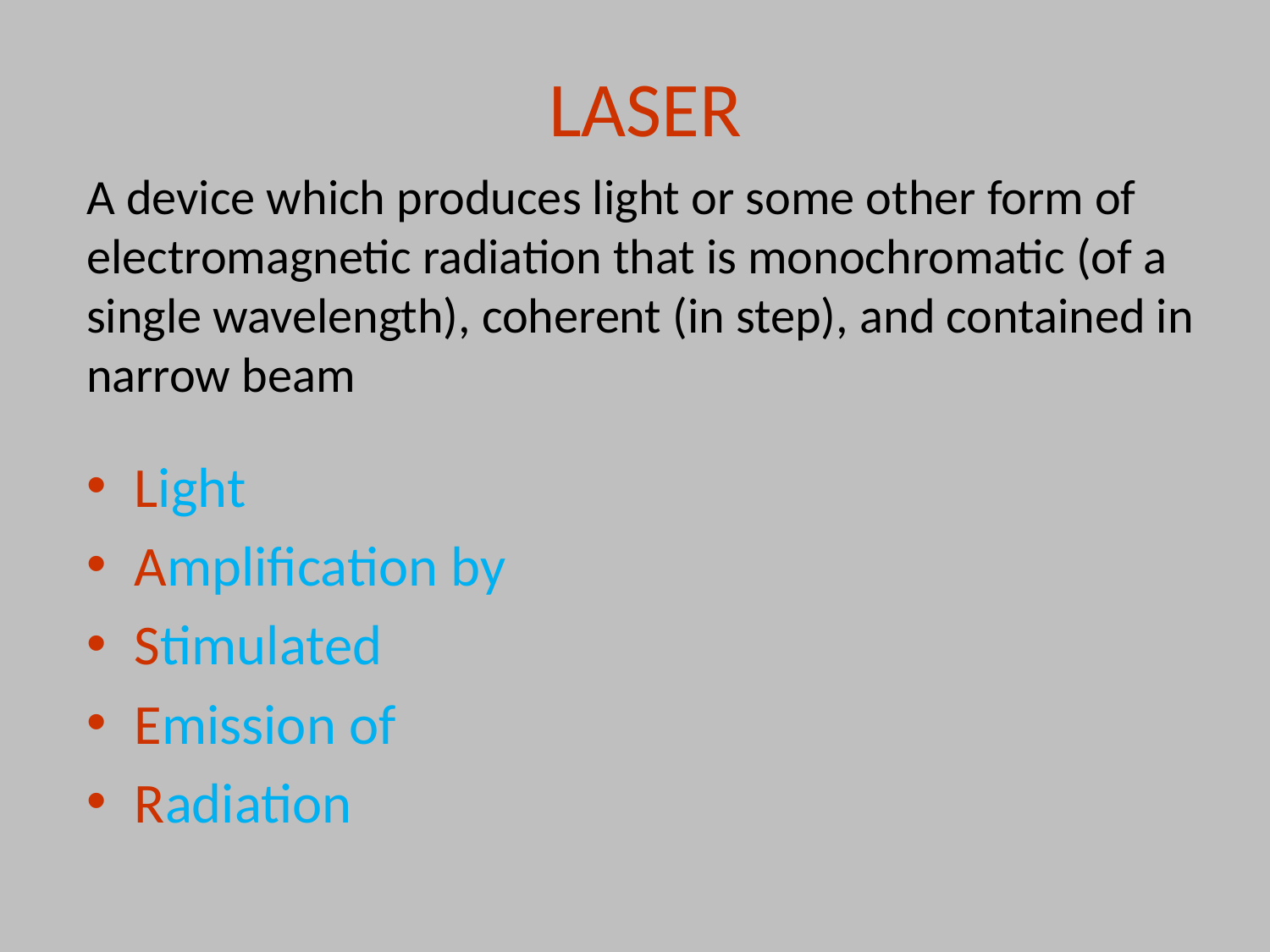

# LASER
A device which produces light or some other form of electromagnetic radiation that is monochromatic (of a single wavelength), coherent (in step), and contained in narrow beam
Light
Amplification by
Stimulated
Emission of
Radiation